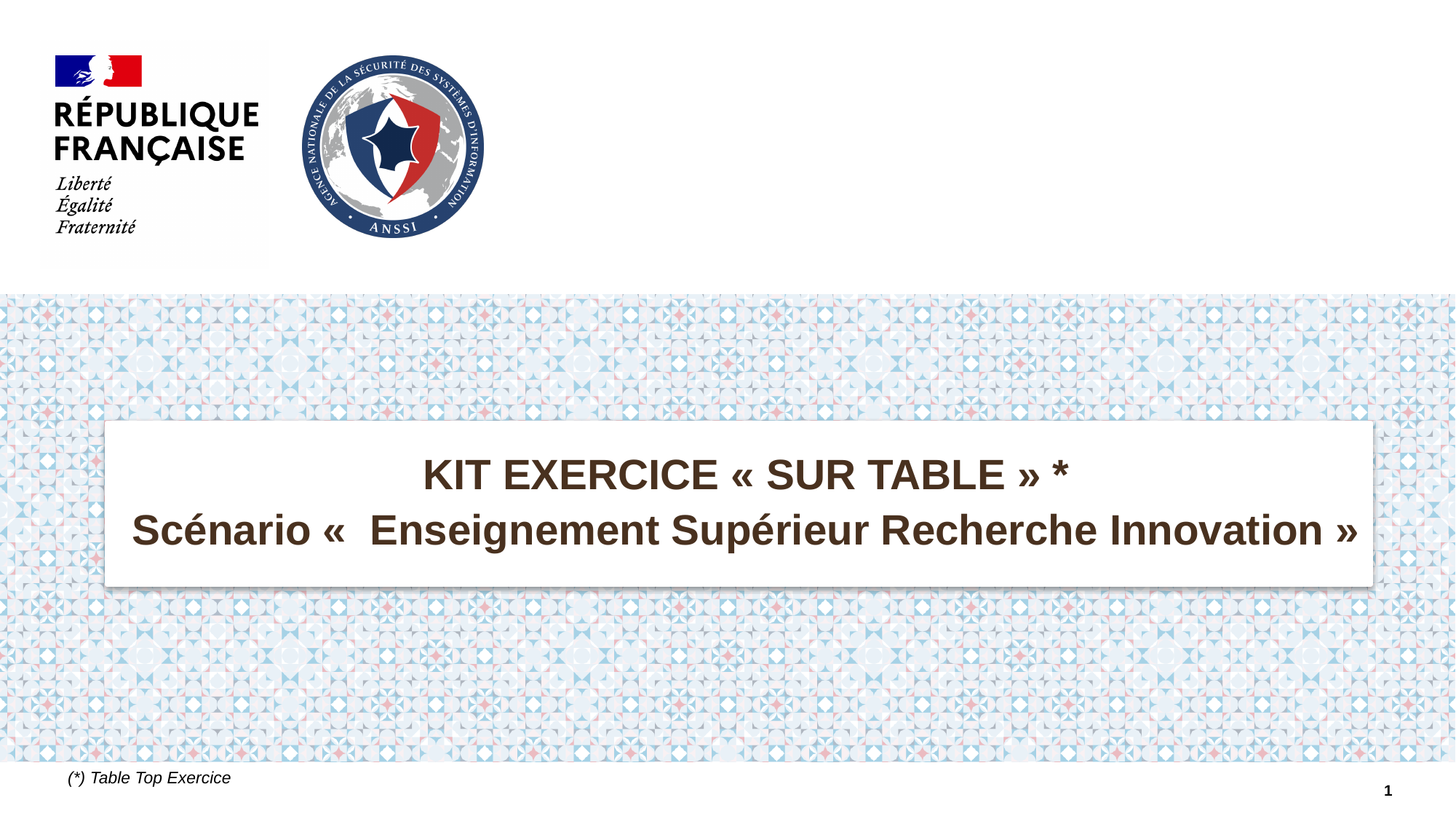

KIT Exercice « SUR TABLE » *
Scénario «  Enseignement Supérieur Recherche Innovation »
(*) Table Top Exercice
1